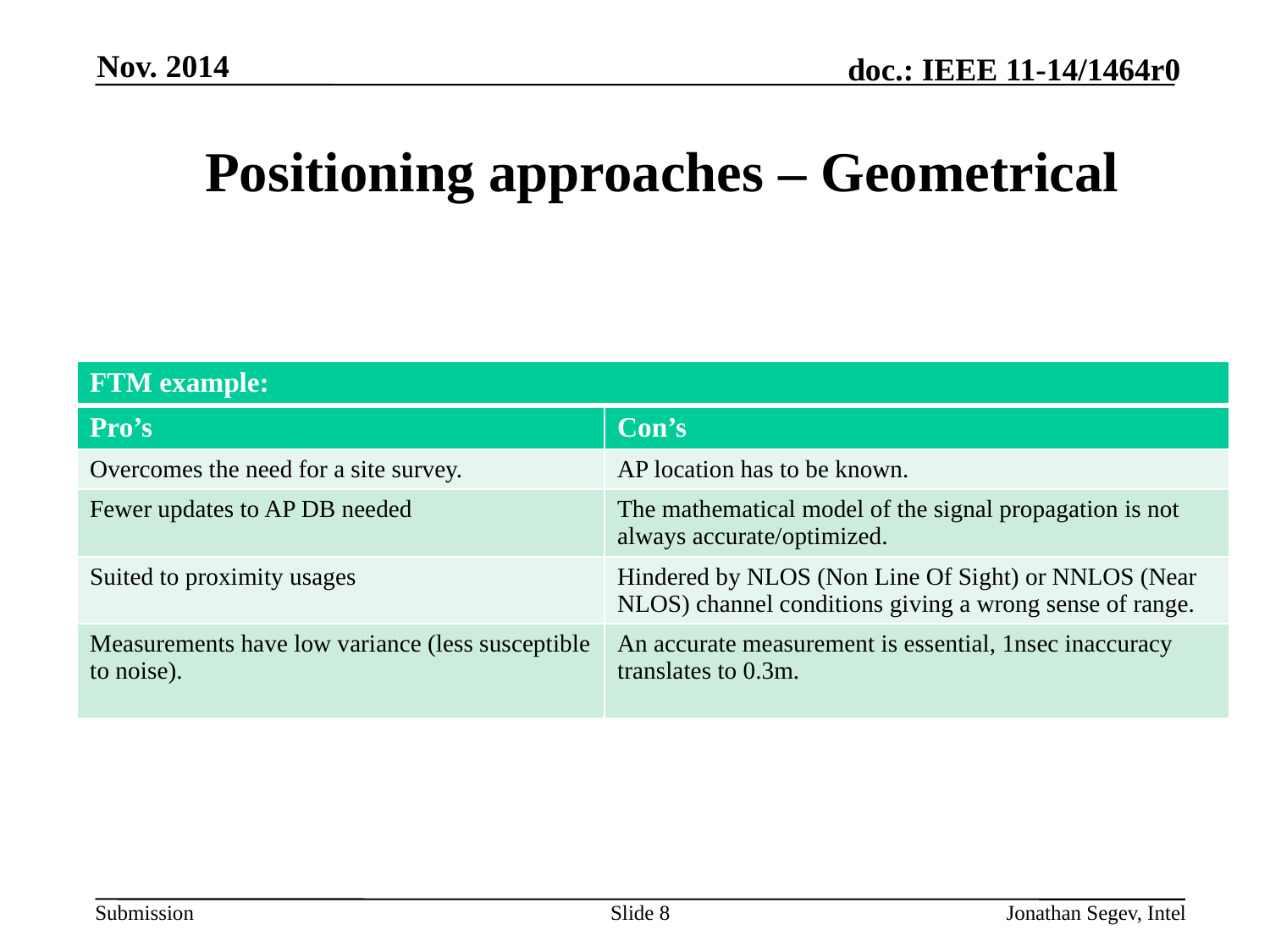

Nov. 2014
# Positioning approaches – Geometrical
| FTM example: |  |
| --- | --- |
| Pro’s | Con’s |
| Overcomes the need for a site survey. | AP location has to be known. |
| Fewer updates to AP DB needed | The mathematical model of the signal propagation is not always accurate/optimized. |
| Suited to proximity usages | Hindered by NLOS (Non Line Of Sight) or NNLOS (Near NLOS) channel conditions giving a wrong sense of range. |
| Measurements have low variance (less susceptible to noise). | An accurate measurement is essential, 1nsec inaccuracy translates to 0.3m. |
Slide 8
Jonathan Segev, Intel